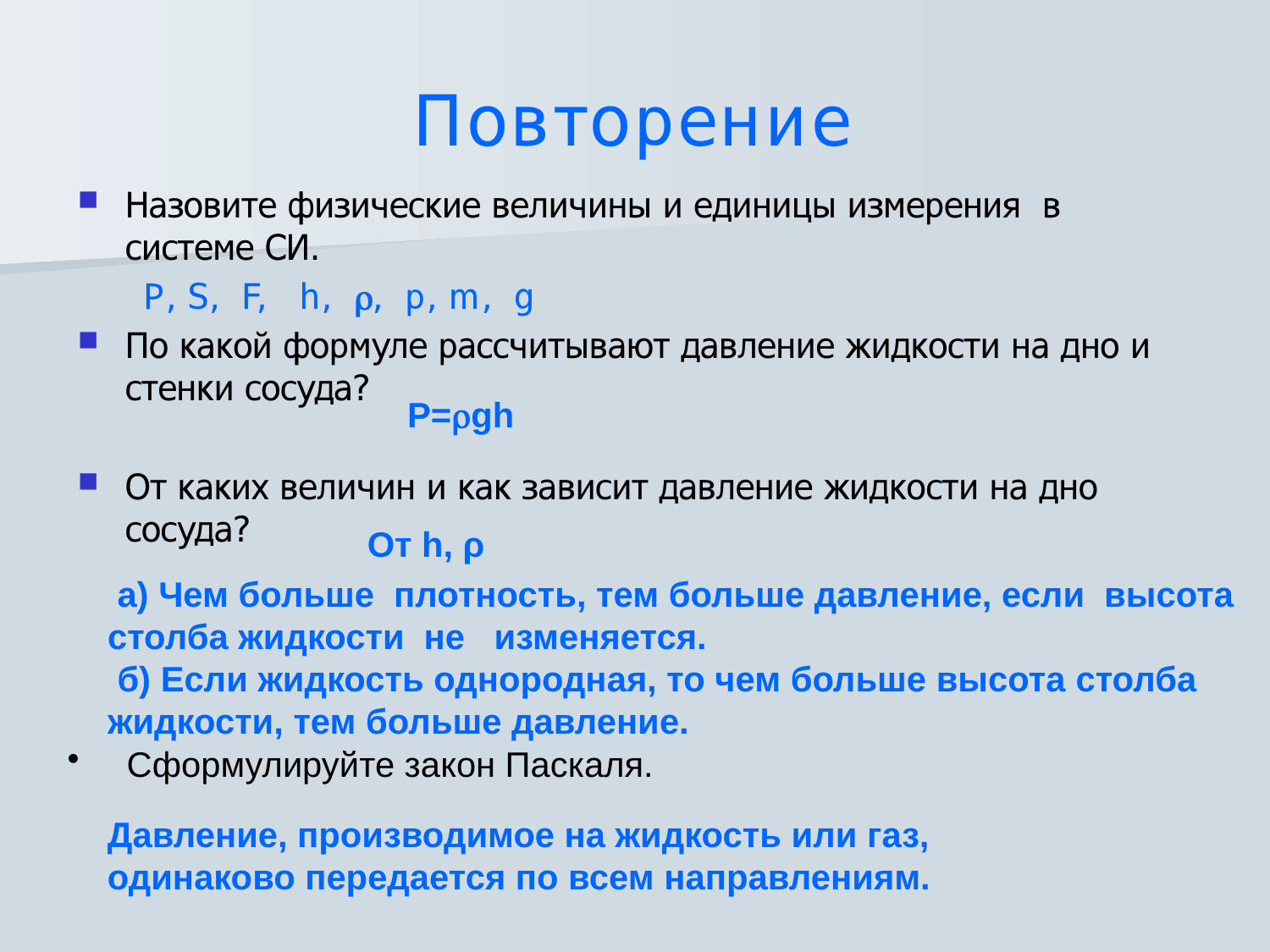

Повторение
Назовите физические величины и единицы измерения  в системе СИ.
      Р, S,  F,   h,  ρ,  p, m,  g
По какой формуле рассчитывают давление жидкости на дно и  стенки сосуда?

От каких величин и как зависит давление жидкости на дно сосуда?

P=ρgh
 От h, ρ
 а) Чем больше  плотность, тем больше давление, если  высота  столба жидкости  не   изменяется.
 б) Если жидкость однородная, то чем больше высота столба жидкости, тем больше давление.

   Сформулируйте закон Паскаля.

Давление, производимое на жидкость или газ,  одинаково передается по всем направлениям.